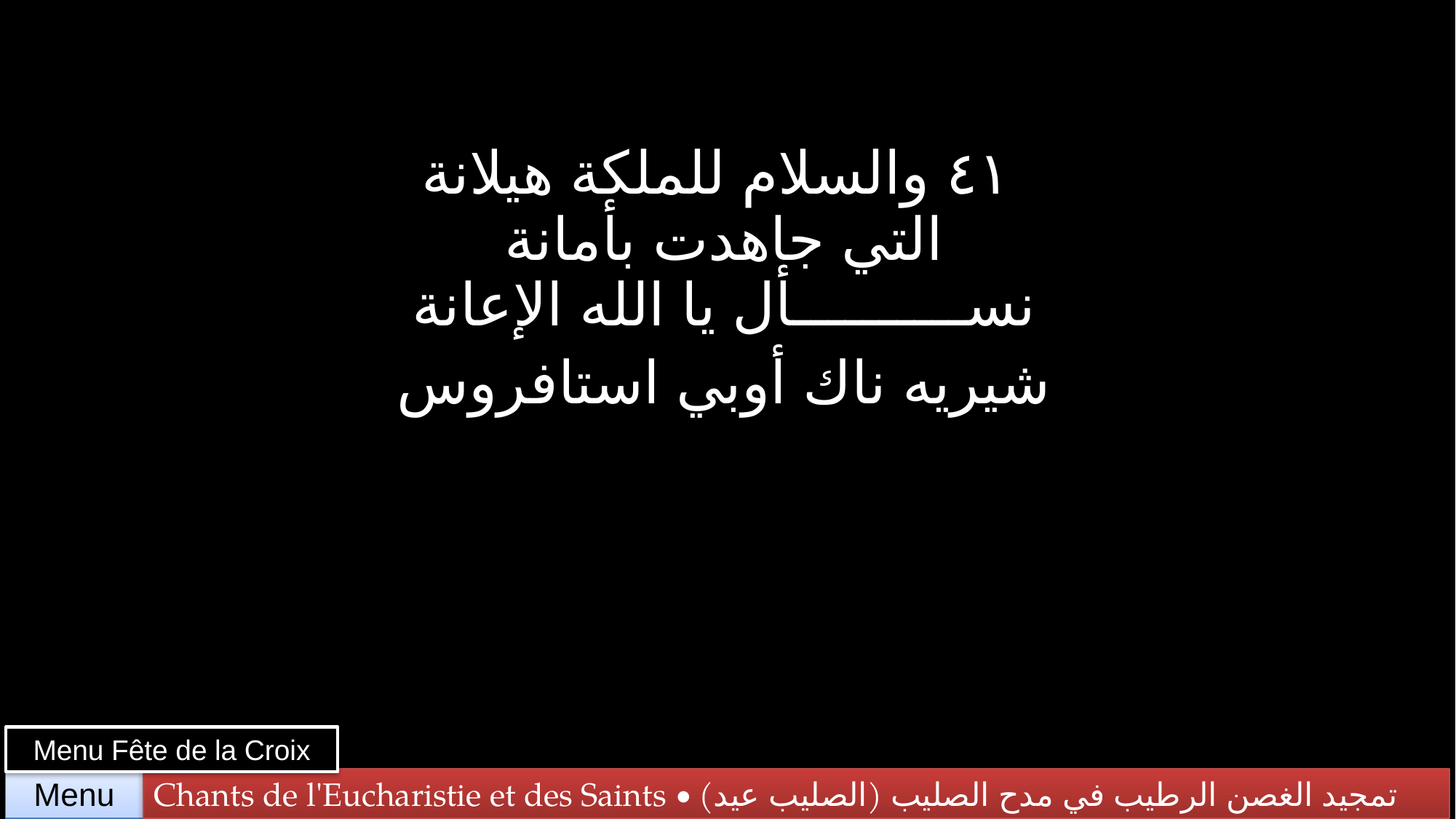

| ٤١ والسلام للملكة هيلانة التي جاهدت بأمانة نســــــــــأل يا الله الإعانة شيريه ناك أوبي استافروس |
| --- |

Menu Fête de la Croix
Chants de l'Eucharistie et des Saints • (الصليب عيد) تمجيد الغصن الرطيب في مدح الصليب
Menu